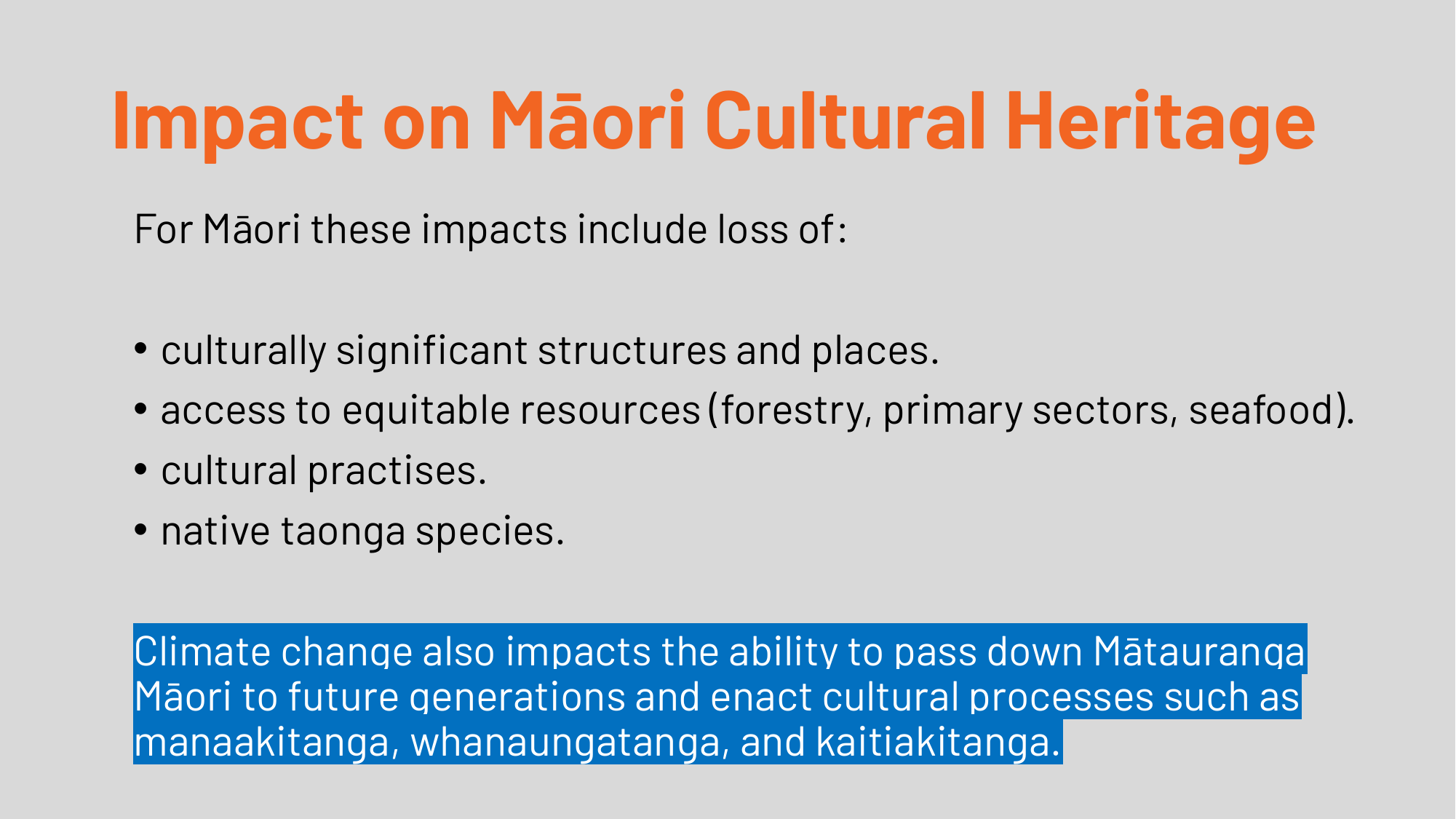

# Impact on Māori Cultural Heritage
For Māori these impacts include loss of:

culturally significant structures and places.
access to equitable resources (forestry, primary sectors, seafood).
cultural practises.
native taonga species.

Climate change also impacts the ability to pass down Mātauranga Māori to future generations and enact cultural processes such as manaakitanga, whanaungatanga, and kaitiakitanga.